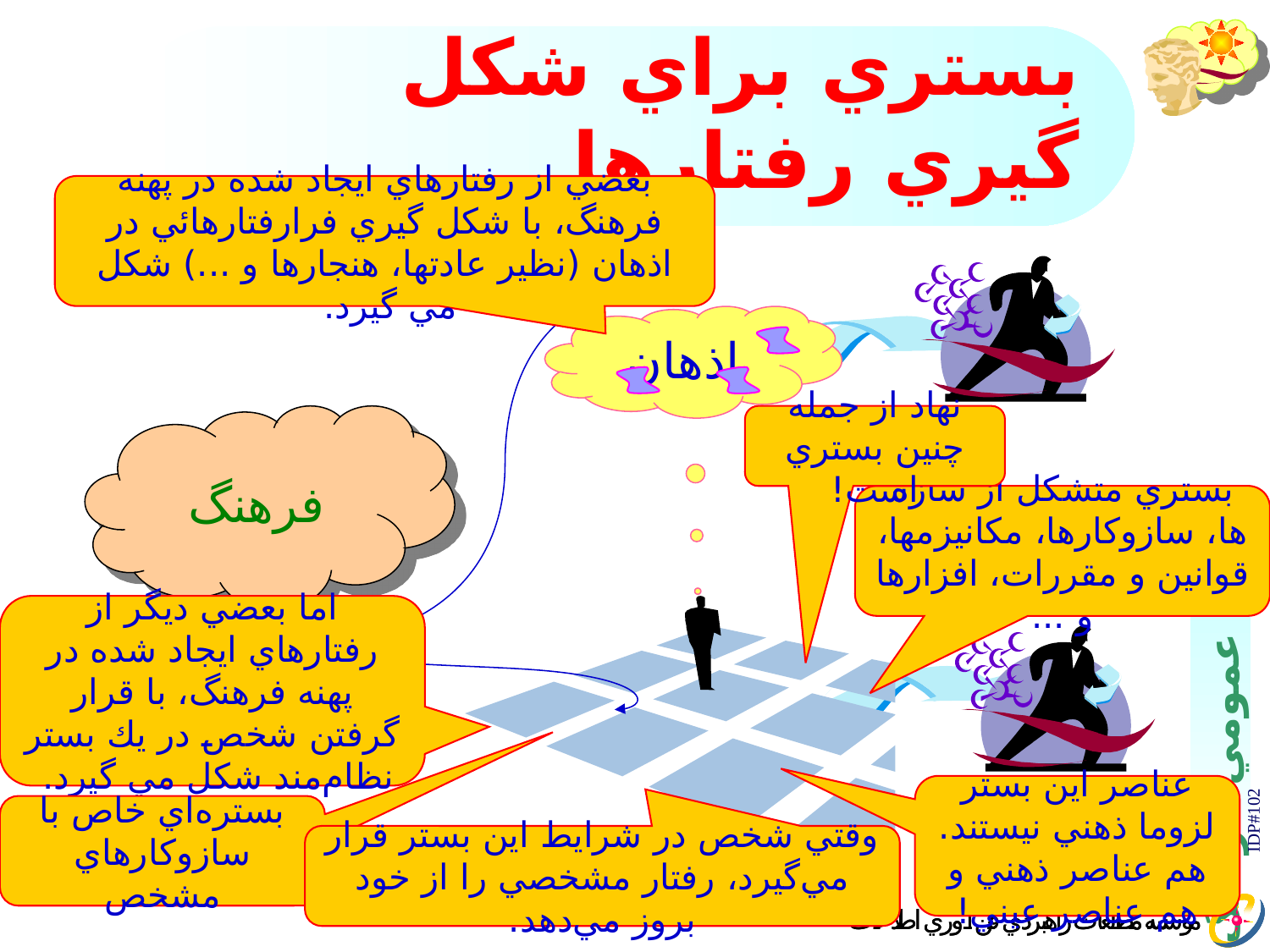

# بستري براي شكل گيري رفتارها
بعضي از رفتارهاي ايجاد شده در پهنه فرهنگ، با شكل گيري فرارفتارهائي در اذهان (نظير عادتها، هنجارها و ...) شكل مي گيرد.

اذهان

فرهنگ
نهاد از جمله چنين بستري است!
بستري متشكل از سازه ها، سازوكارها، مكانيزمها،‌ قوانين و مقررات،‌ افزارها و ...
اما بعضي ديگر از رفتارهاي ايجاد شده در پهنه فرهنگ، با قرار گرفتن شخص در يك بستر نظام‌مند شكل مي گيرد.

عناصر اين بستر لزوما ذهني نيستند. هم عناصر ذهني و هم عناصر عيني!
بستره‌اي خاص با سازوكارهاي مشخص
IDP#102
وقتي شخص در شرايط اين بستر قرار مي‌گيرد، رفتار مشخصي را از خود بروز مي‌دهد.